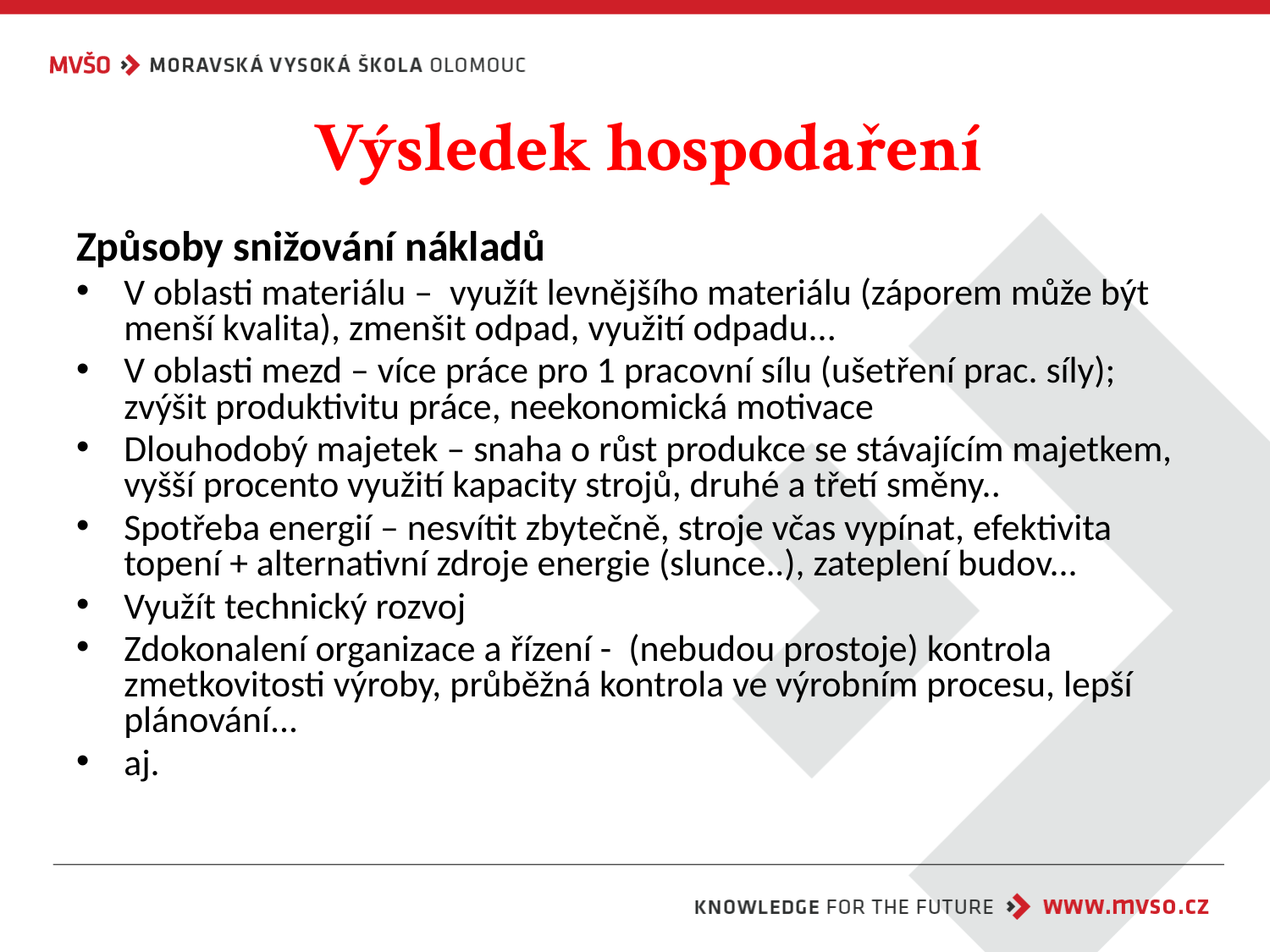

Výsledek hospodaření
Způsoby snižování nákladů
V oblasti materiálu –  využít levnějšího materiálu (záporem může být menší kvalita), zmenšit odpad, využití odpadu...
V oblasti mezd – více práce pro 1 pracovní sílu (ušetření prac. síly); zvýšit produktivitu práce, neekonomická motivace
Dlouhodobý majetek – snaha o růst produkce se stávajícím majetkem, vyšší procento využití kapacity strojů, druhé a třetí směny..
Spotřeba energií – nesvítit zbytečně, stroje včas vypínat, efektivita topení + alternativní zdroje energie (slunce..), zateplení budov...
Využít technický rozvoj
Zdokonalení organizace a řízení -  (nebudou prostoje) kontrola zmetkovitosti výroby, průběžná kontrola ve výrobním procesu, lepší plánování...
aj.